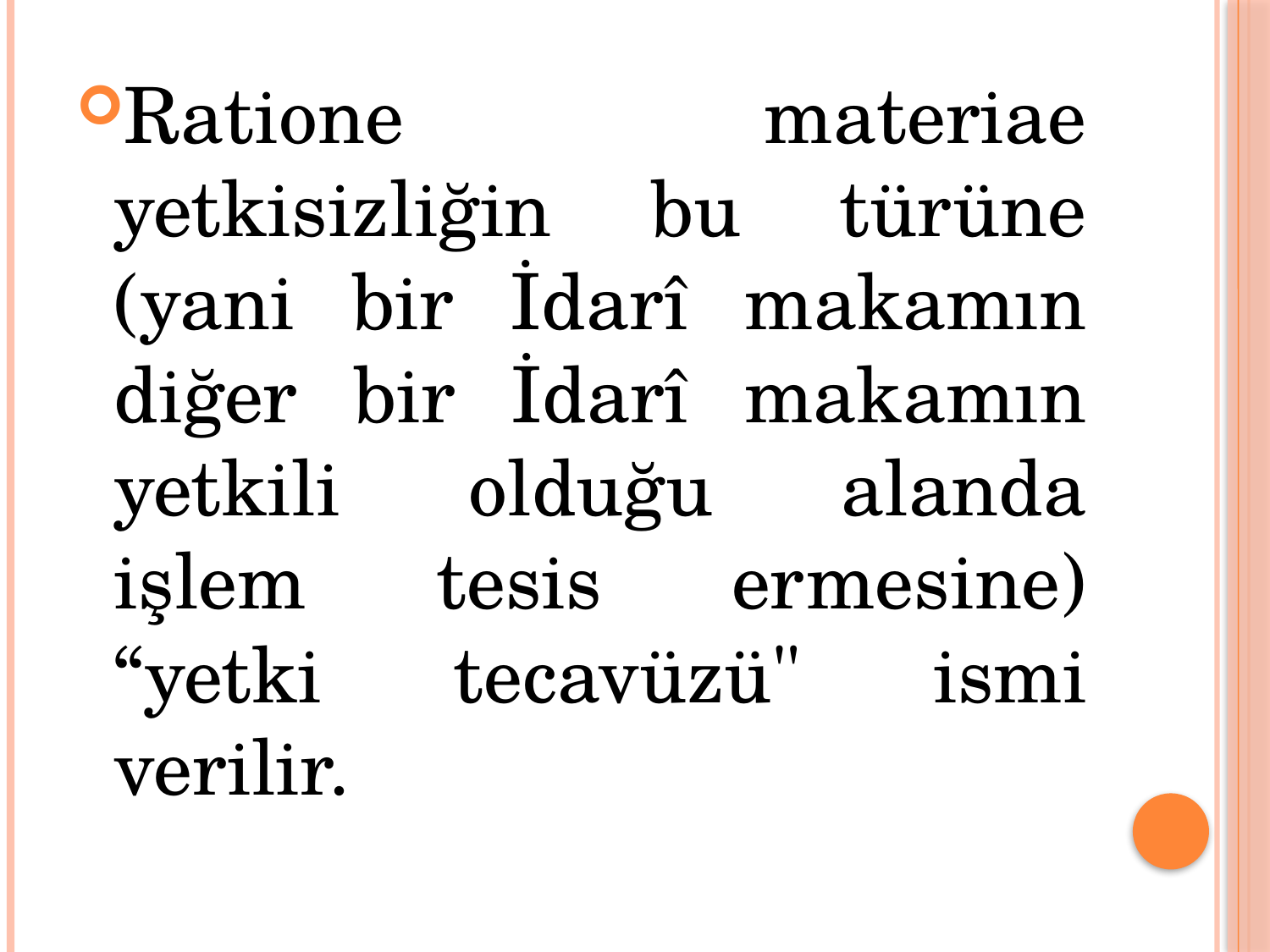

Ratione materiae yetkisizliğin bu türüne (yani bir İdarî makamın diğer bir İdarî makamın yetkili olduğu alanda işlem tesis ermesine) “yetki tecavüzü" ismi verilir.